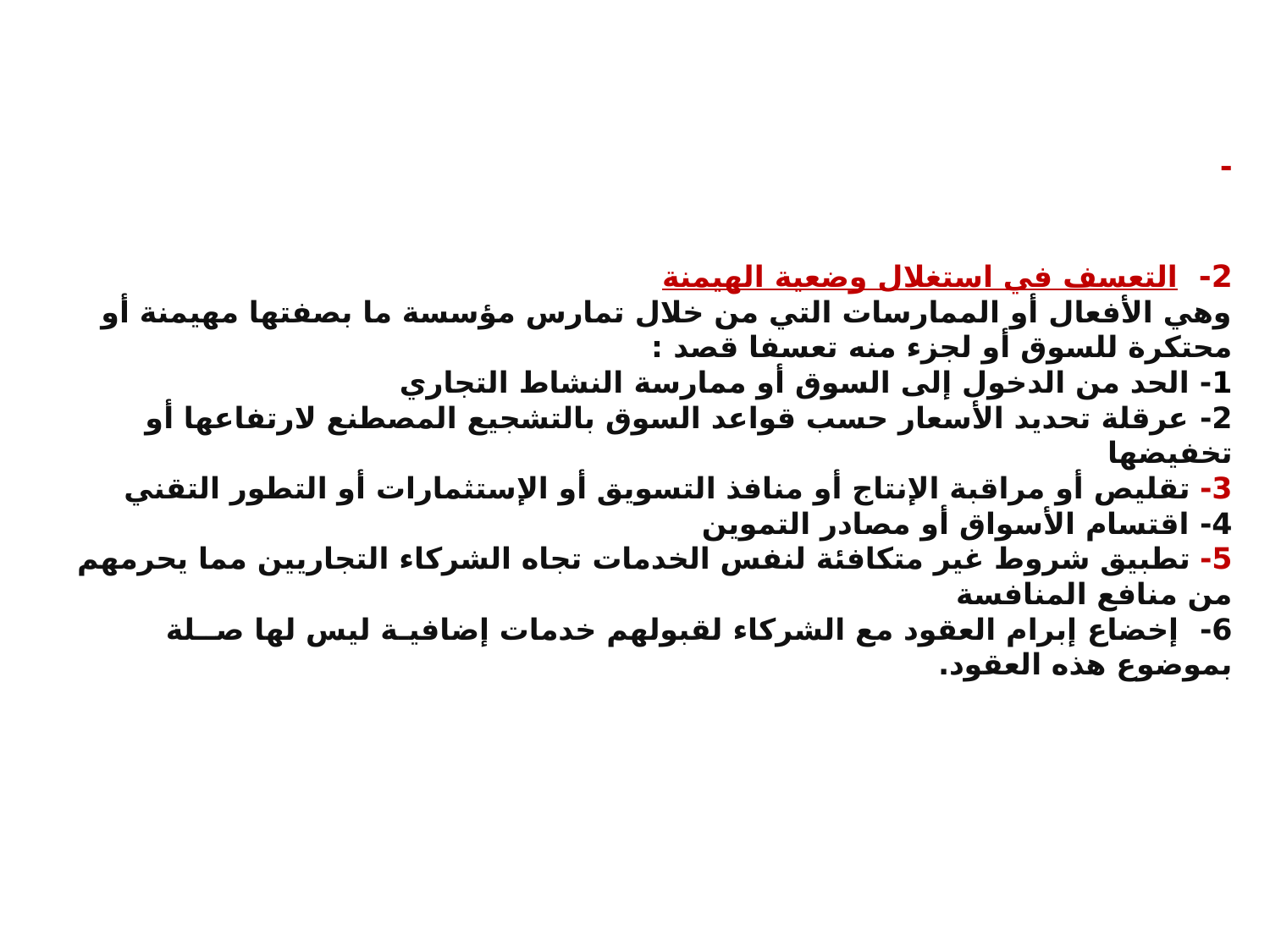

التجـــــارة غيــــر الشرعــــية بالأرقـــام:

# - 2-  التعسف في استغلال وضعية الهيمنة وهي الأفعال أو الممارسات التي من خلال تمارس مؤسسة ما بصفتها مهيمنة أو محتكرة للسوق أو لجزء منه تعسفا قصد : 1- الحد من الدخول إلى السوق أو ممارسة النشاط التجاري 2- عرقلة تحديد الأسعار حسب قواعد السوق بالتشجيع المصطنع لارتفاعها أو تخفيضها 3- تقليص أو مراقبة الإنتاج أو منافذ التسويق أو الإستثمارات أو التطور التقني 4- اقتسام الأسواق أو مصادر التموين 5- تطبيق شروط غير متكافئة لنفس الخدمات تجاه الشركاء التجاريين مما يحرمهم من منافع المنافسة 6-  إخضاع إبرام العقود مع الشركاء لقبولهم خدمات إضافيـة ليس لها صــلة بموضوع هذه العقود.